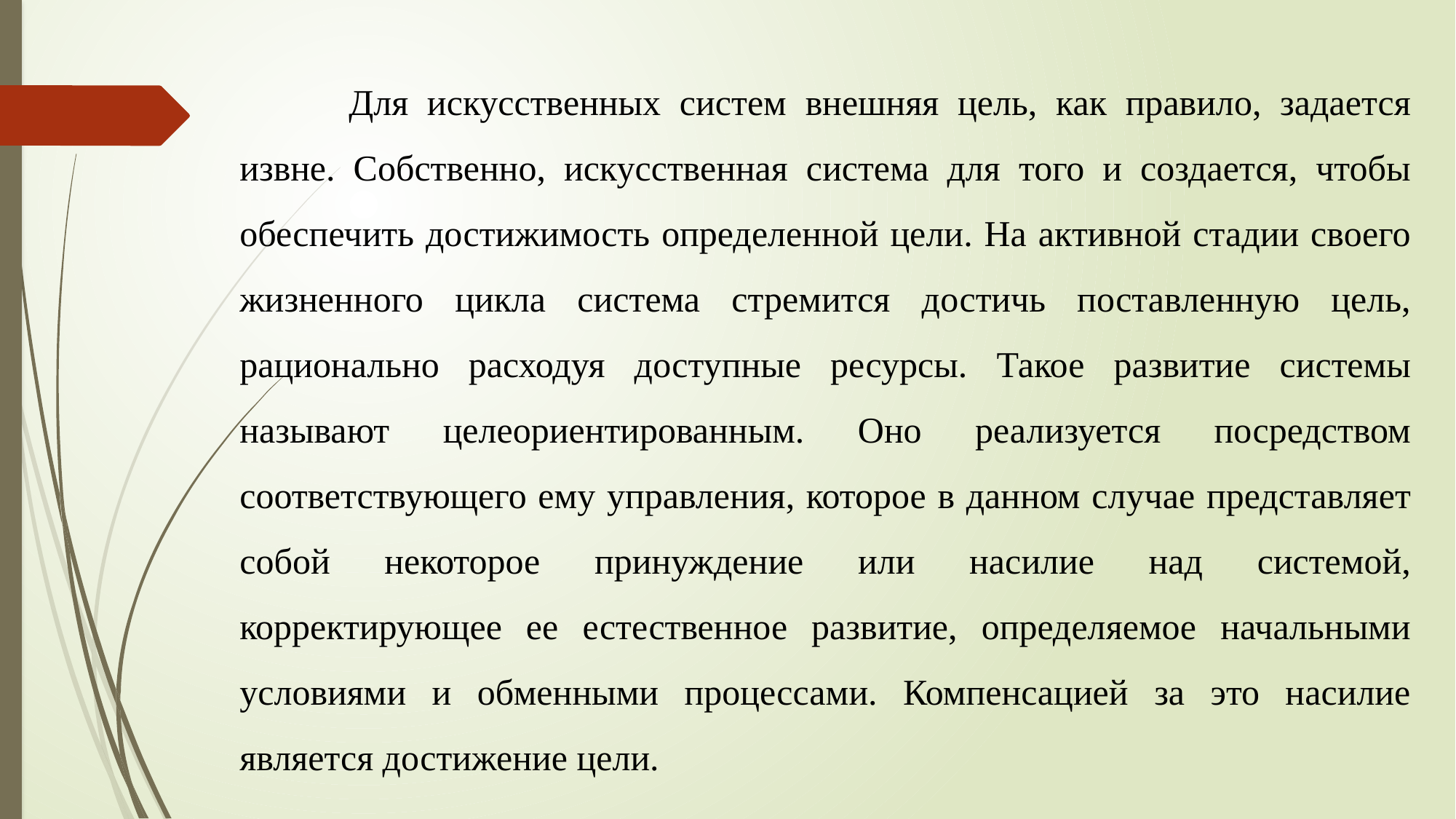

Для искусственных систем внешняя цель, как правило, задается извне. Собственно, искусственная система для того и создается, чтобы обеспечить достижимость определенной цели. На активной стадии своего жизненного цикла система стремится достичь поставленную цель, рационально расходуя доступные ресурсы. Такое развитие системы называют целеориентированным. Оно реализуется посредством соответствующего ему управления, которое в данном случае представляет собой некоторое принуждение или насилие над системой, корректирующее ее естественное развитие, определяемое начальными условиями и обменными процессами. Компенсацией за это насилие является достижение цели.